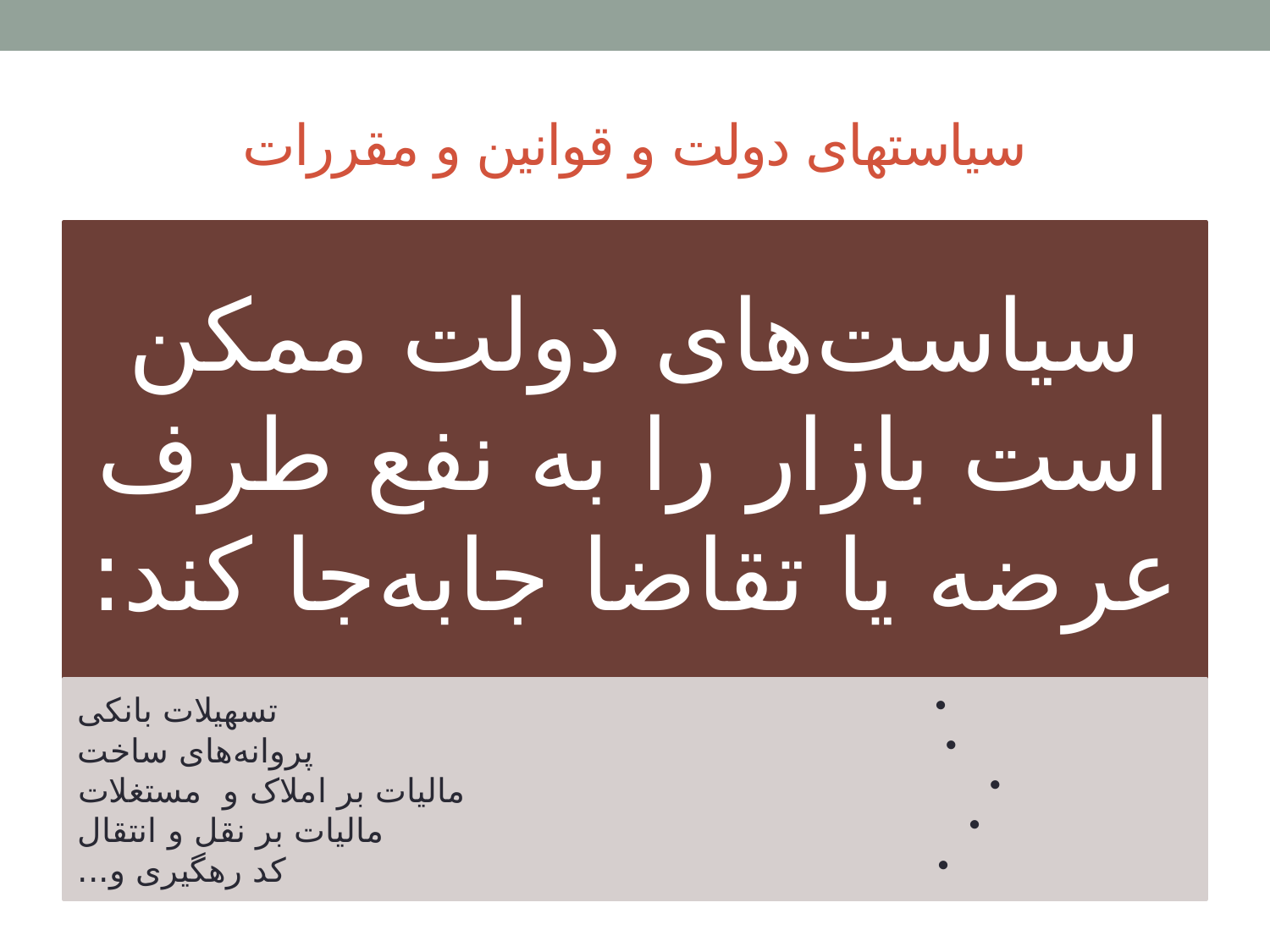

# سیاستهای دولت و قوانین و مقررات
سیاست‌های دولت ممکن است بازار را به نفع طرف عرضه یا تقاضا جابه‌جا کند:
پروانه‌های ساخت
 مالیات بر نقل و انتقال
کد رهگیری و...